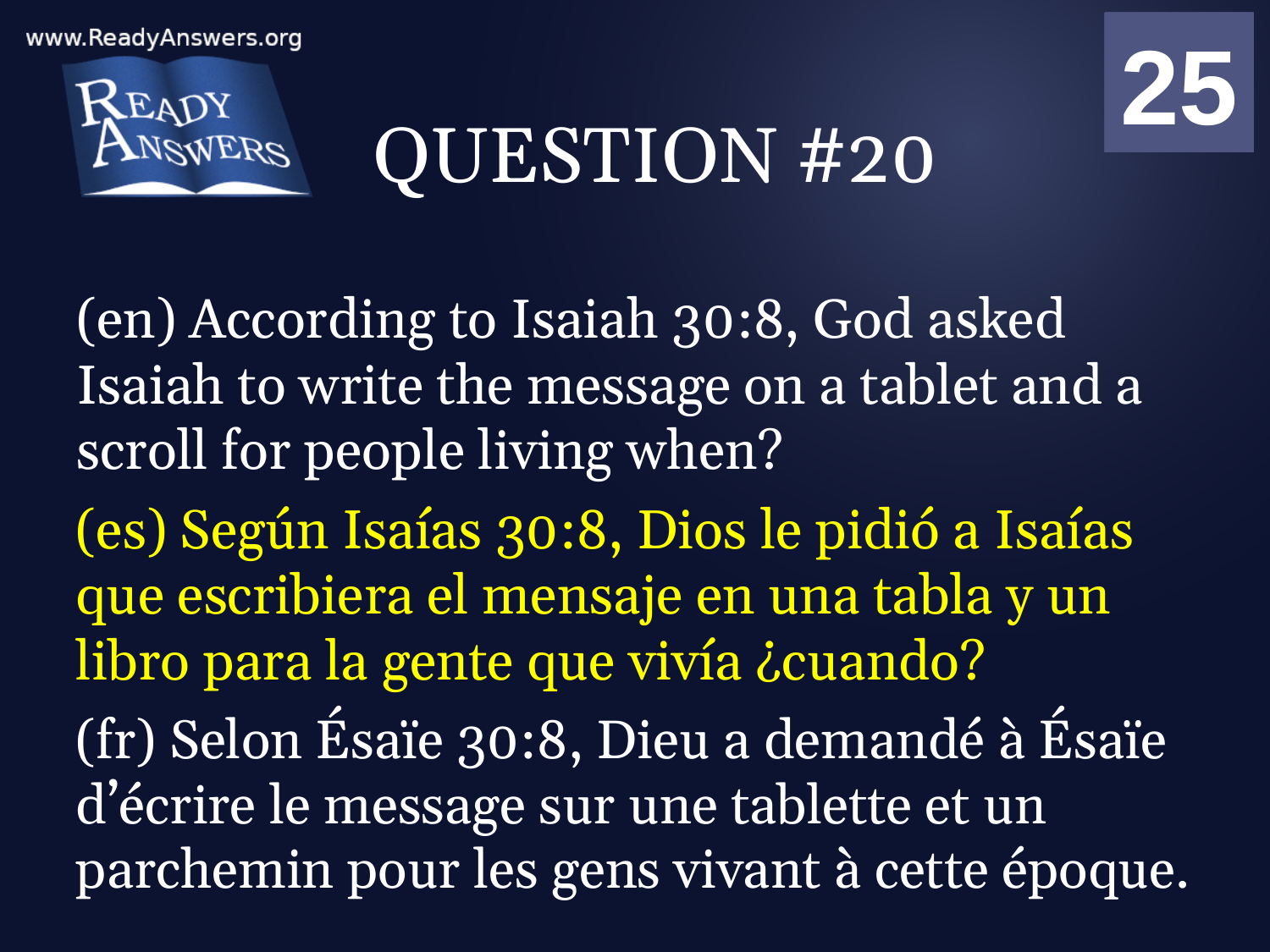

01
02
03
04
05
06
07
08
09
10
11
12
13
14
15
16
17
18
19
20
21
22
23
24
25
00
# QUESTION #20
(en) According to Isaiah 30:8, God asked Isaiah to write the message on a tablet and a scroll for people living when?
(es) Según Isaías 30:8, Dios le pidió a Isaías que escribiera el mensaje en una tabla y un libro para la gente que vivía ¿cuando?
(fr) Selon Ésaïe 30:8, Dieu a demandé à Ésaïe d’écrire le message sur une tablette et un parchemin pour les gens vivant à cette époque.